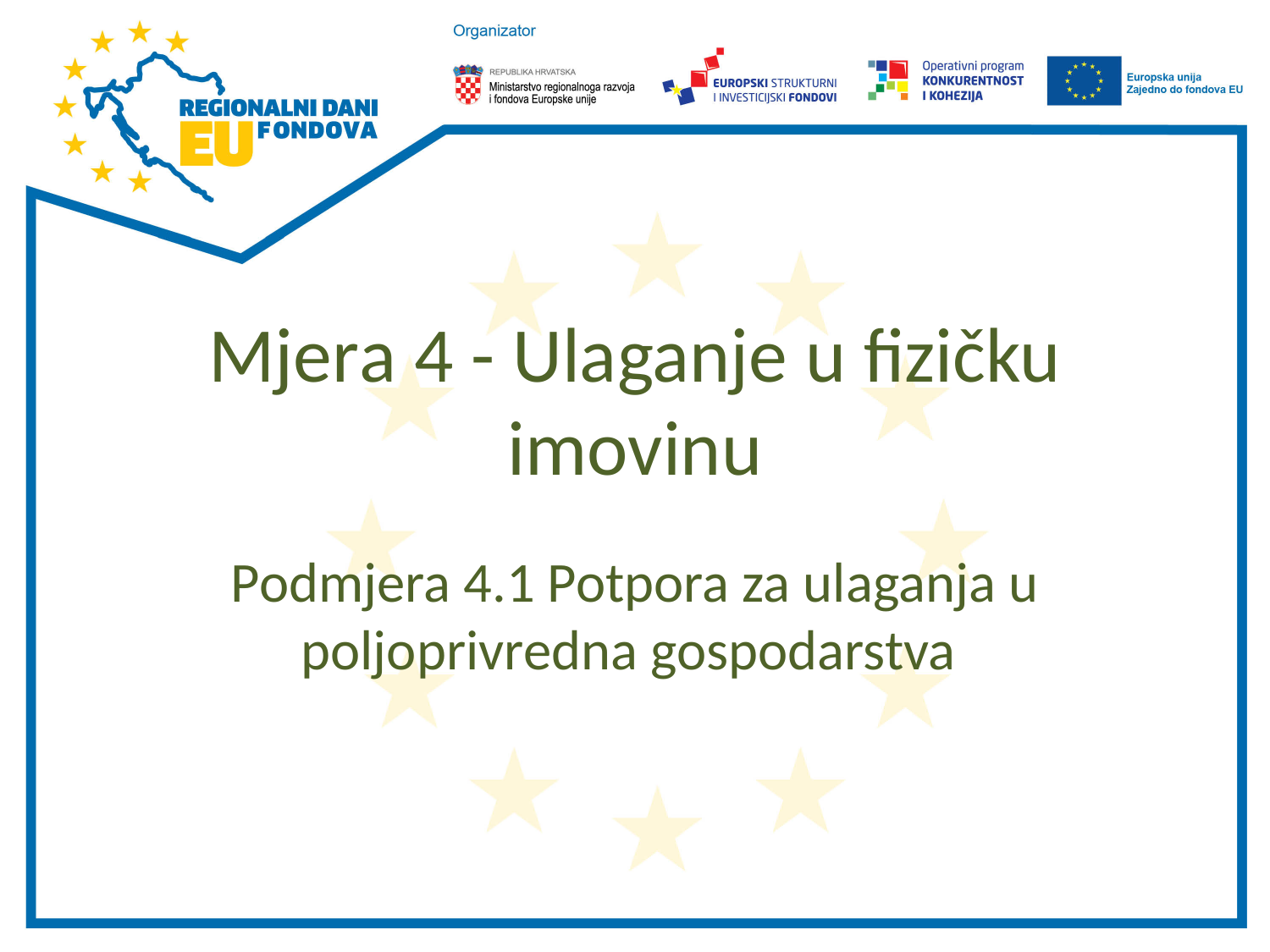

# Mjera 4 - Ulaganje u fizičku imovinu
Podmjera 4.1 Potpora za ulaganja u poljoprivredna gospodarstva